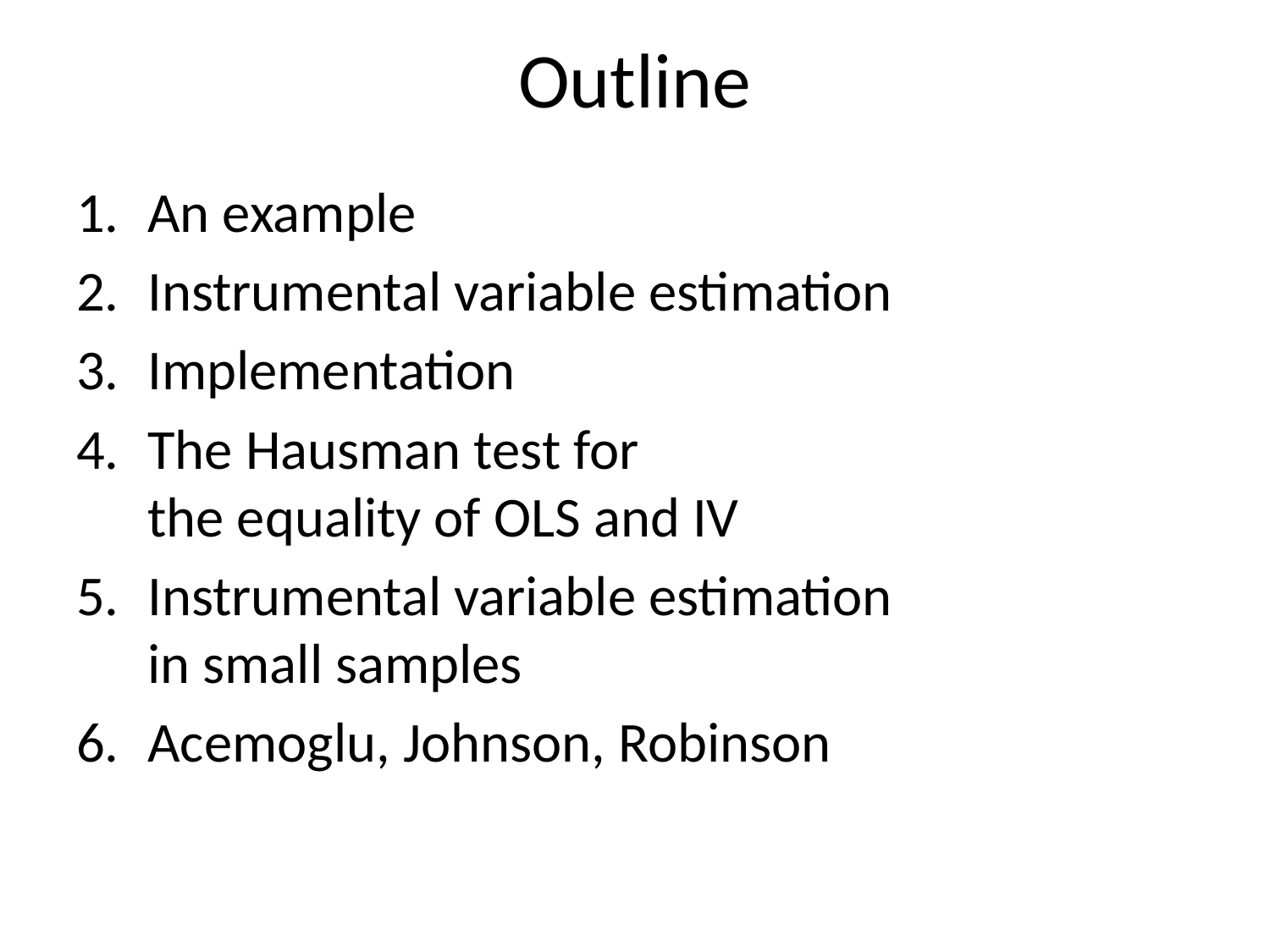

# Outline
An example
Instrumental variable estimation
Implementation
The Hausman test for
the equality of OLS and IV
Instrumental variable estimation
in small samples
Acemoglu, Johnson, Robinson